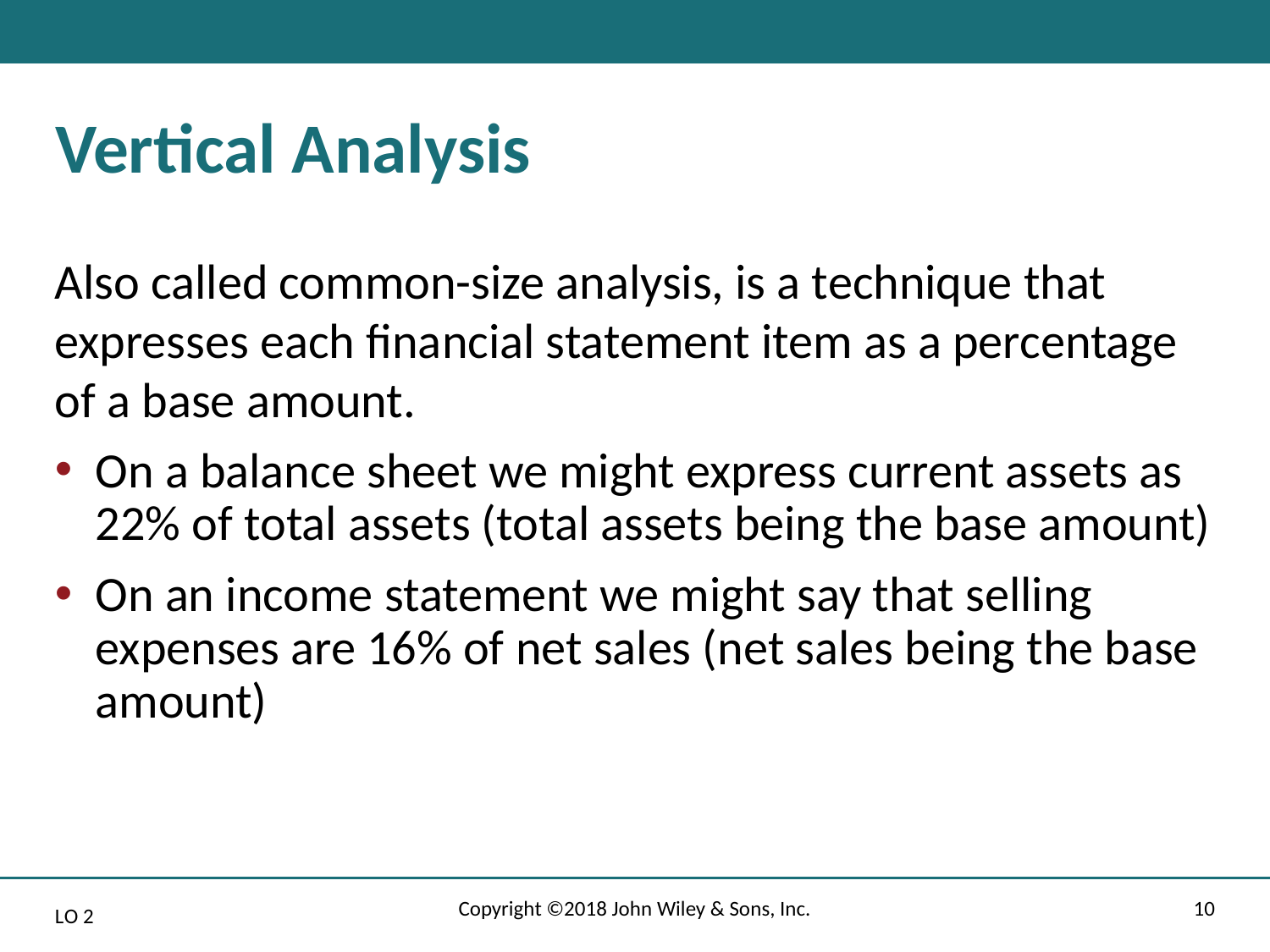

# Vertical Analysis
Also called common-size analysis, is a technique that expresses each financial statement item as a percentage of a base amount.
On a balance sheet we might express current assets as 22% of total assets (total assets being the base amount)
On an income statement we might say that selling expenses are 16% of net sales (net sales being the base amount)
Copyright ©2018 John Wiley & Sons, Inc.
10
L O 2